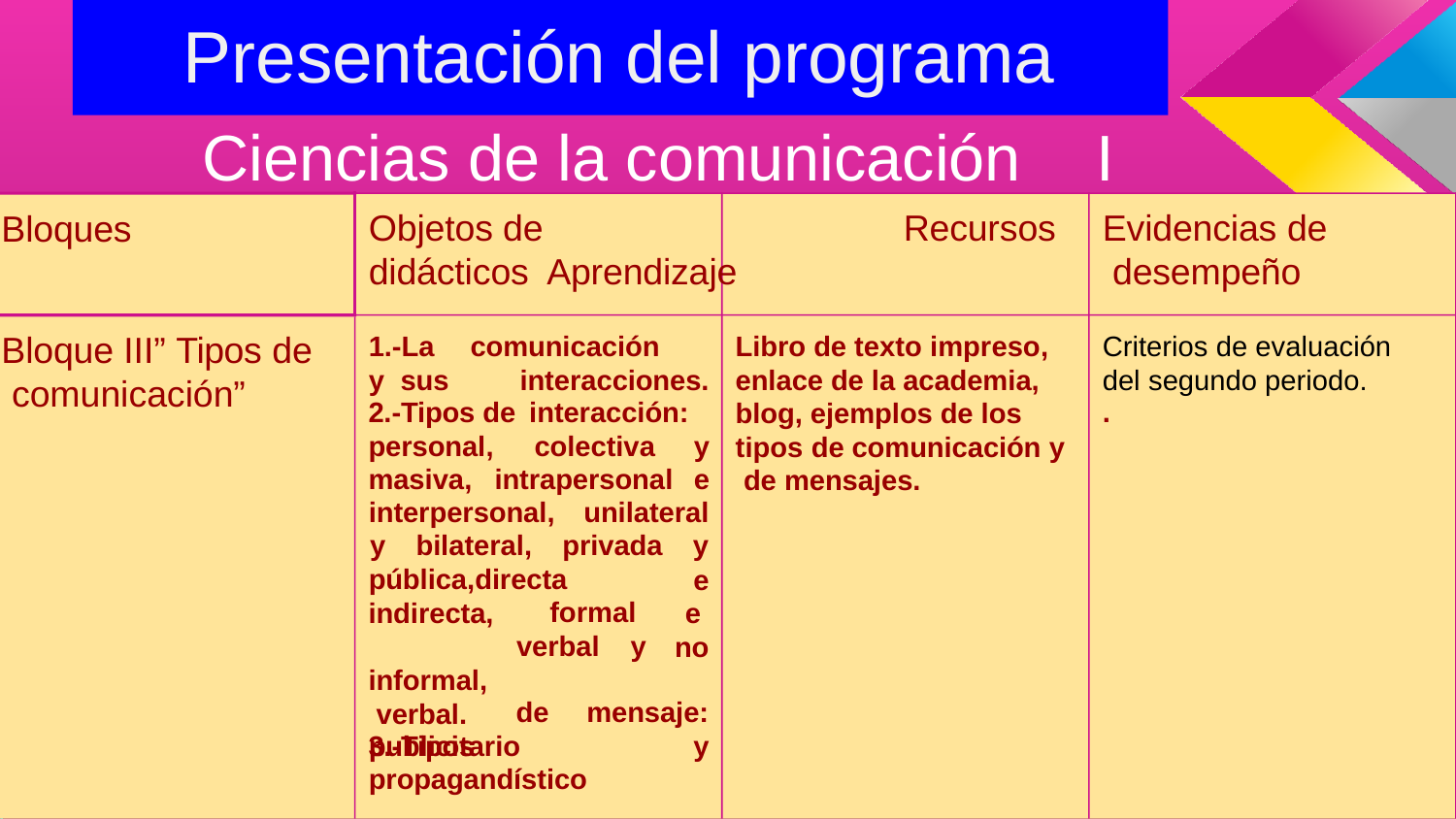

# Presentación del programa
Ciencias de la comunicación	I
Objetos de	Recursos didácticos  Aprendizaje

Bloques
Evidencias de  desempeño

Bloque III” Tipos de  comunicación”
1.-La	comunicación	y  sus		interacciones.
Libro de texto impreso,  enlace de la academia,  blog, ejemplos de los  tipos de comunicación y  de mensajes.
Criterios de evaluación del segundo periodo.
.
2.-Tipos de interacción:
personal,	colectiva	y
masiva,	intrapersonal	e
interpersonal,	unilateral
y	bilateral,	privada	y
e  e  no
pública,directa
indirecta,  informal,  verbal.
3.-Tipos
formal
verbal	y
de	mensaje:
y
publicitario
propagandístico